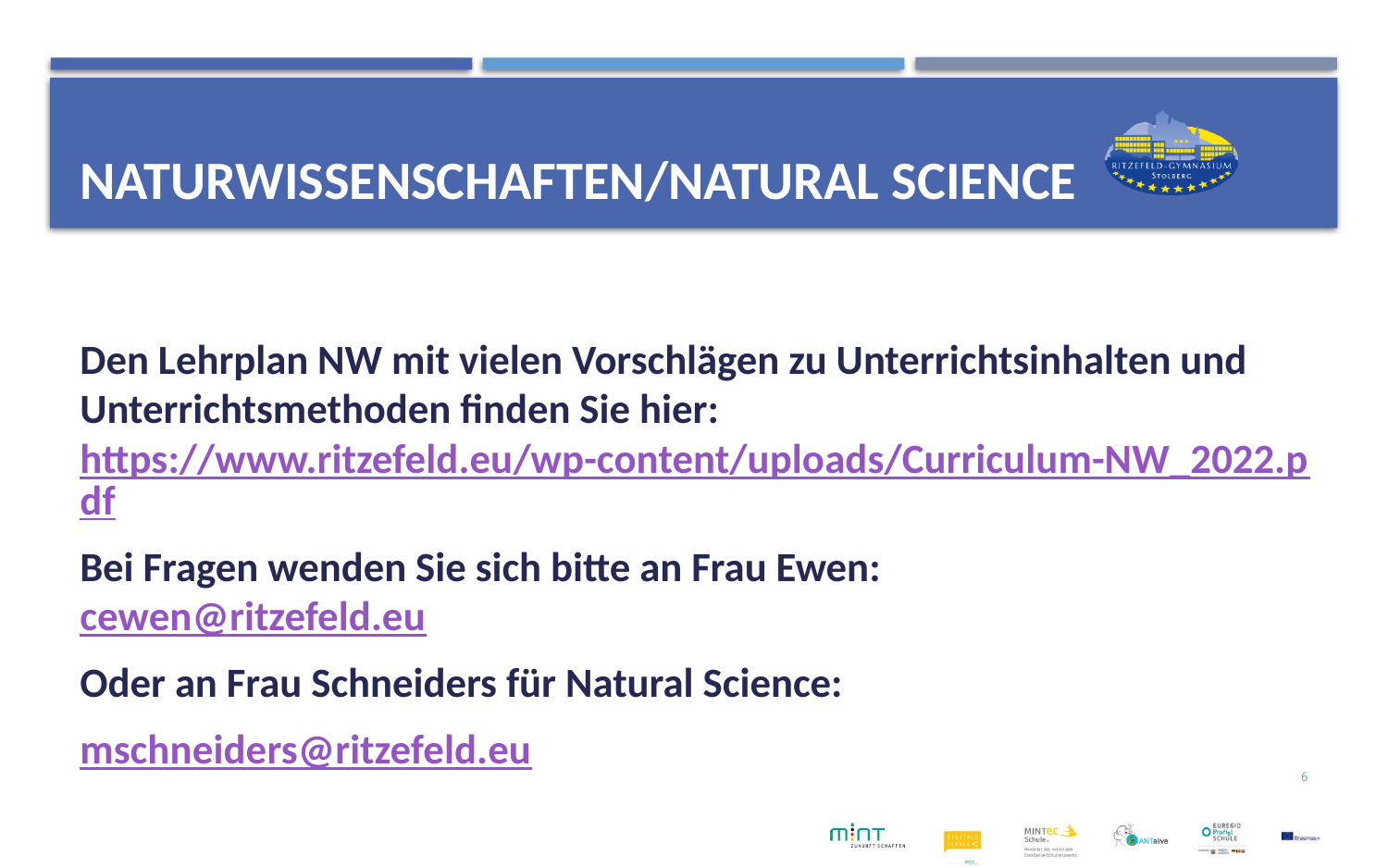

# Naturwissenschaften/Natural Science
Den Lehrplan NW mit vielen Vorschlägen zu Unterrichtsinhalten und Unterrichtsmethoden finden Sie hier:
https://www.ritzefeld.eu/wp-content/uploads/Curriculum-NW_2022.pdf
Bei Fragen wenden Sie sich bitte an Frau Ewen:
cewen@ritzefeld.eu
Oder an Frau Schneiders für Natural Science:
mschneiders@ritzefeld.eu

6